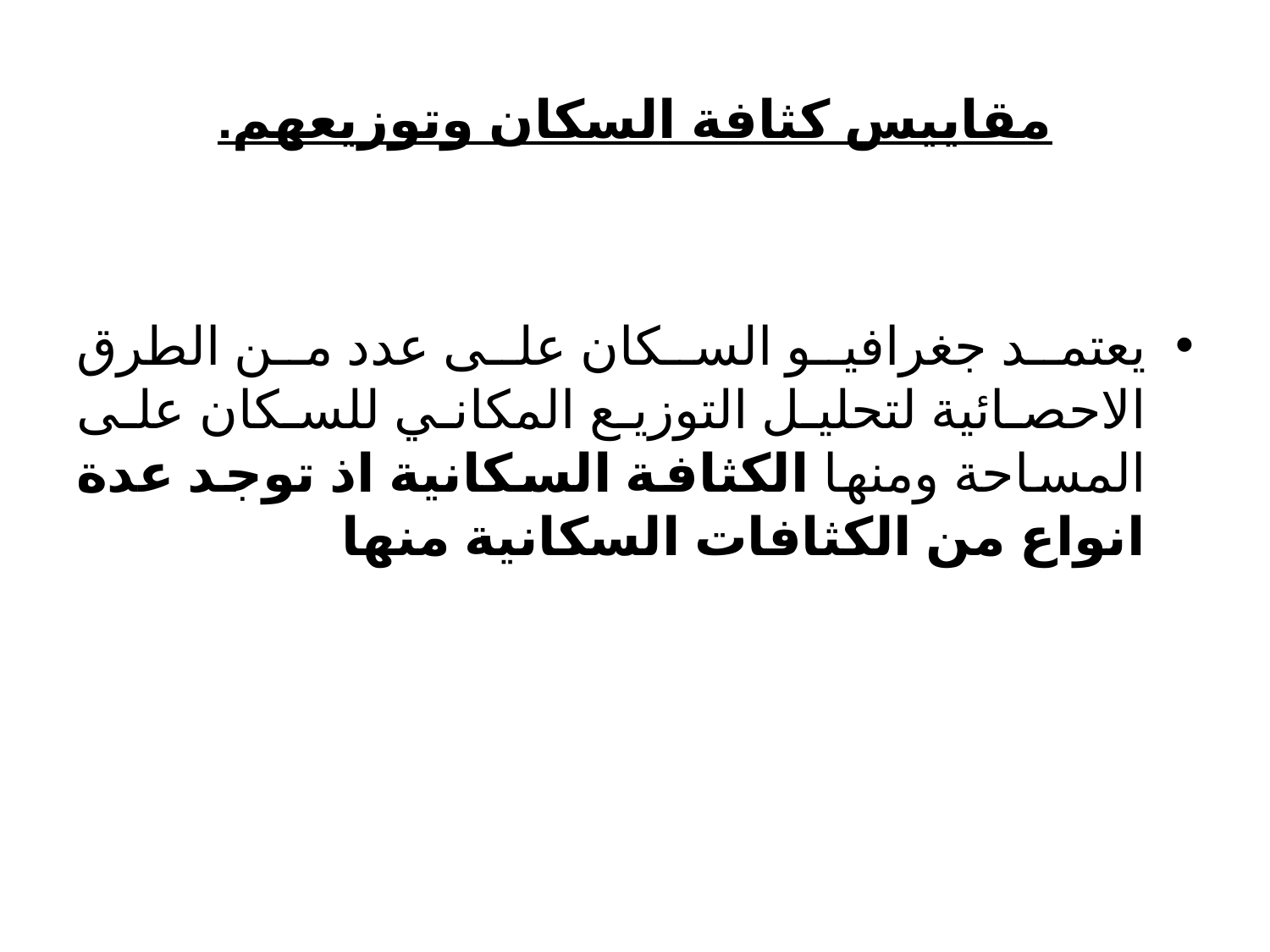

# مقاييس كثافة السكان وتوزيعهم.
يعتمد جغرافيو السكان على عدد من الطرق الاحصائية لتحليل التوزيع المكاني للسكان على المساحة ومنها الكثافة السكانية اذ توجد عدة انواع من الكثافات السكانية منها